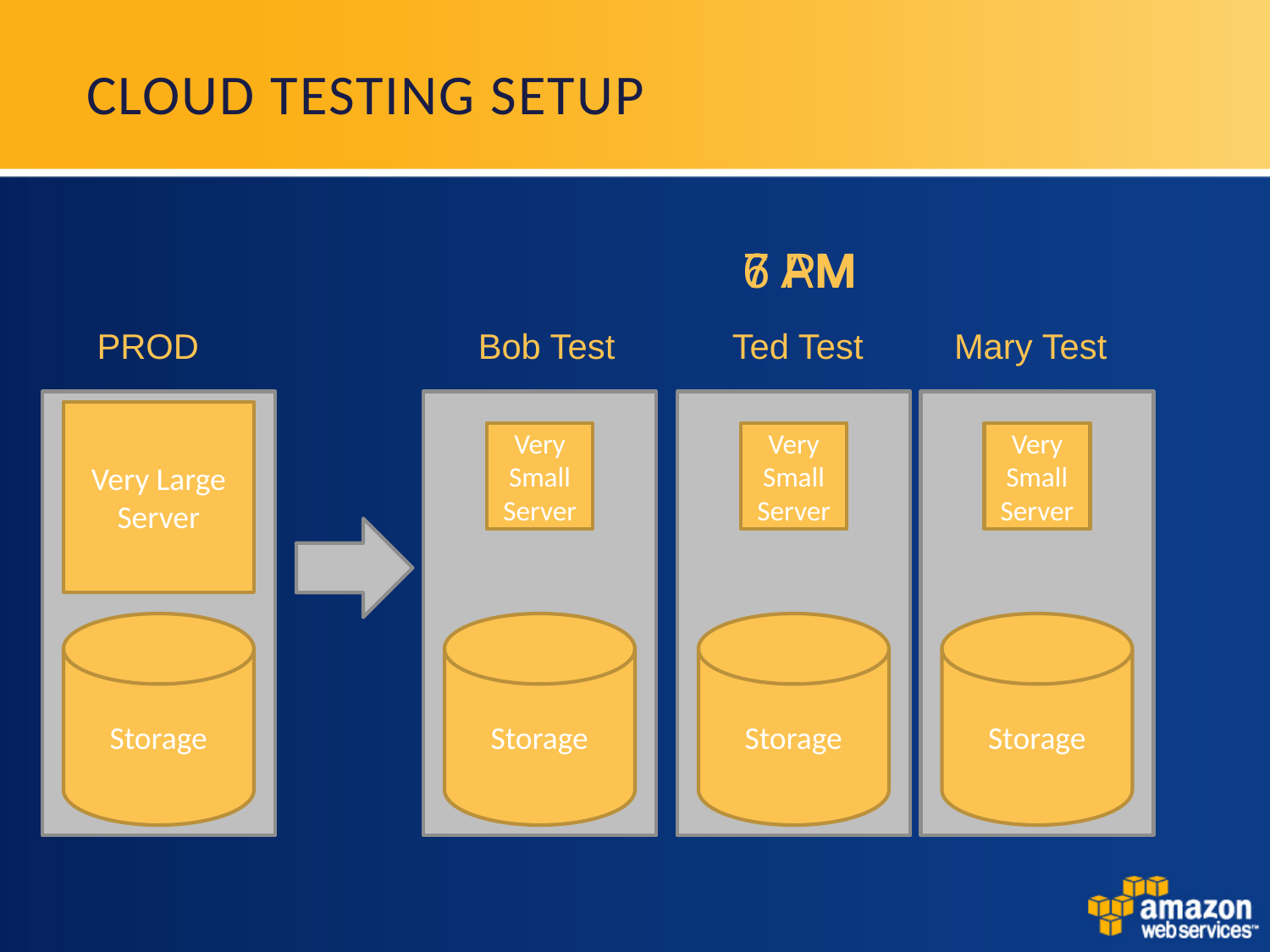

# Cloud Testing Setup
7 AM
6 PM
PROD
Bob Test
Ted Test
Mary Test

Very Large Server
Very Small Server
Very Small Server
Very Small Server

Storage
Storage
Storage
Storage